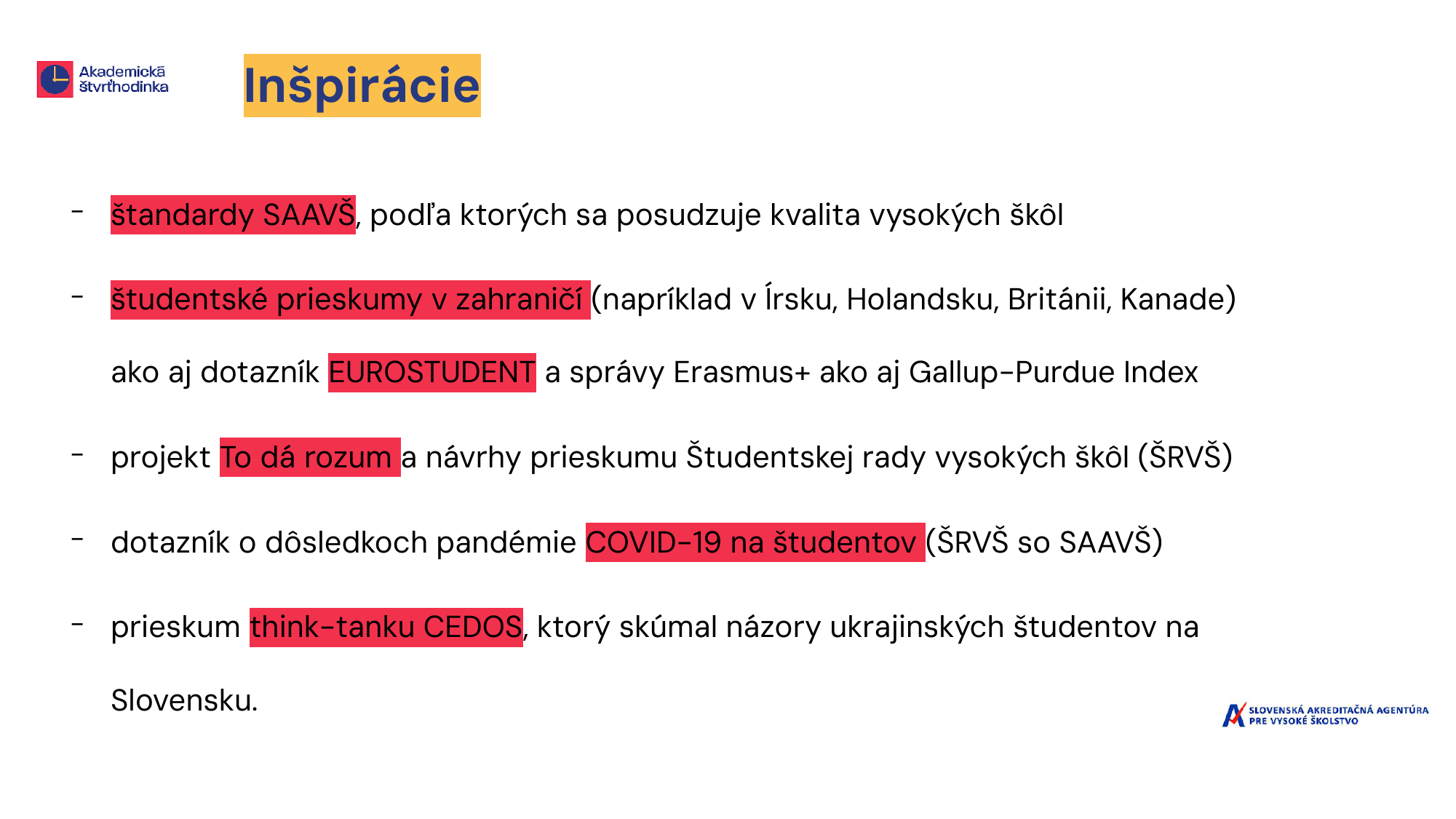

Inšpirácie
štandardy SAAVŠ, podľa ktorých sa posudzuje kvalita vysokých škôl
študentské prieskumy v zahraničí (napríklad v Írsku, Holandsku, Británii, Kanade)
ako aj dotazník EUROSTUDENT a správy Erasmus+ ako aj Gallup-Purdue Index
projekt To dá rozum a návrhy prieskumu Študentskej rady vysokých škôl (ŠRVŠ)
dotazník o dôsledkoch pandémie COVID-19 na študentov (ŠRVŠ so SAAVŠ)
prieskum think-tanku CEDOS, ktorý skúmal názory ukrajinských študentov na Slovensku.